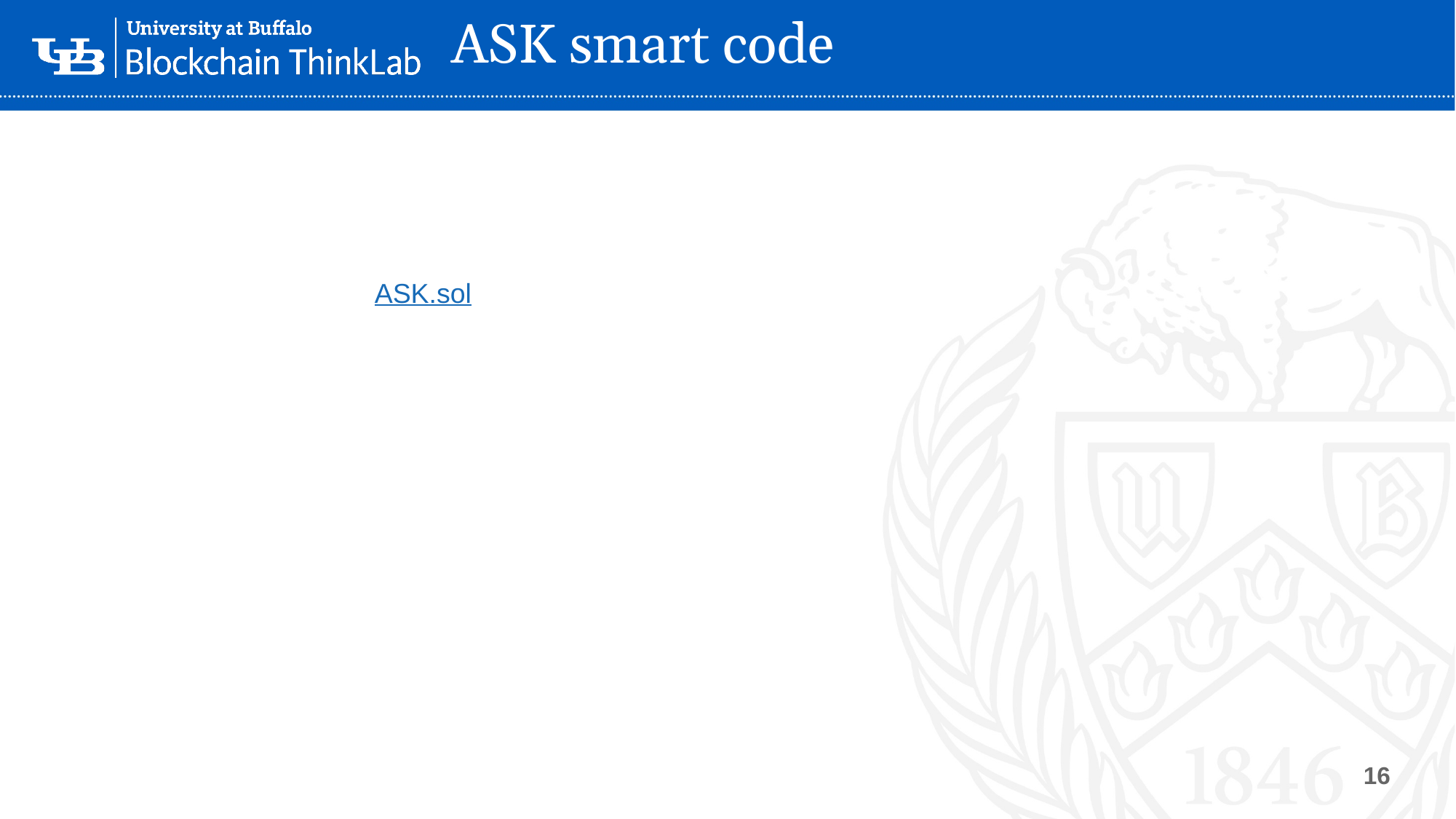

Copyright, Manning Blockchain in Action, 2020
16
# ASK smart code
ASK.sol